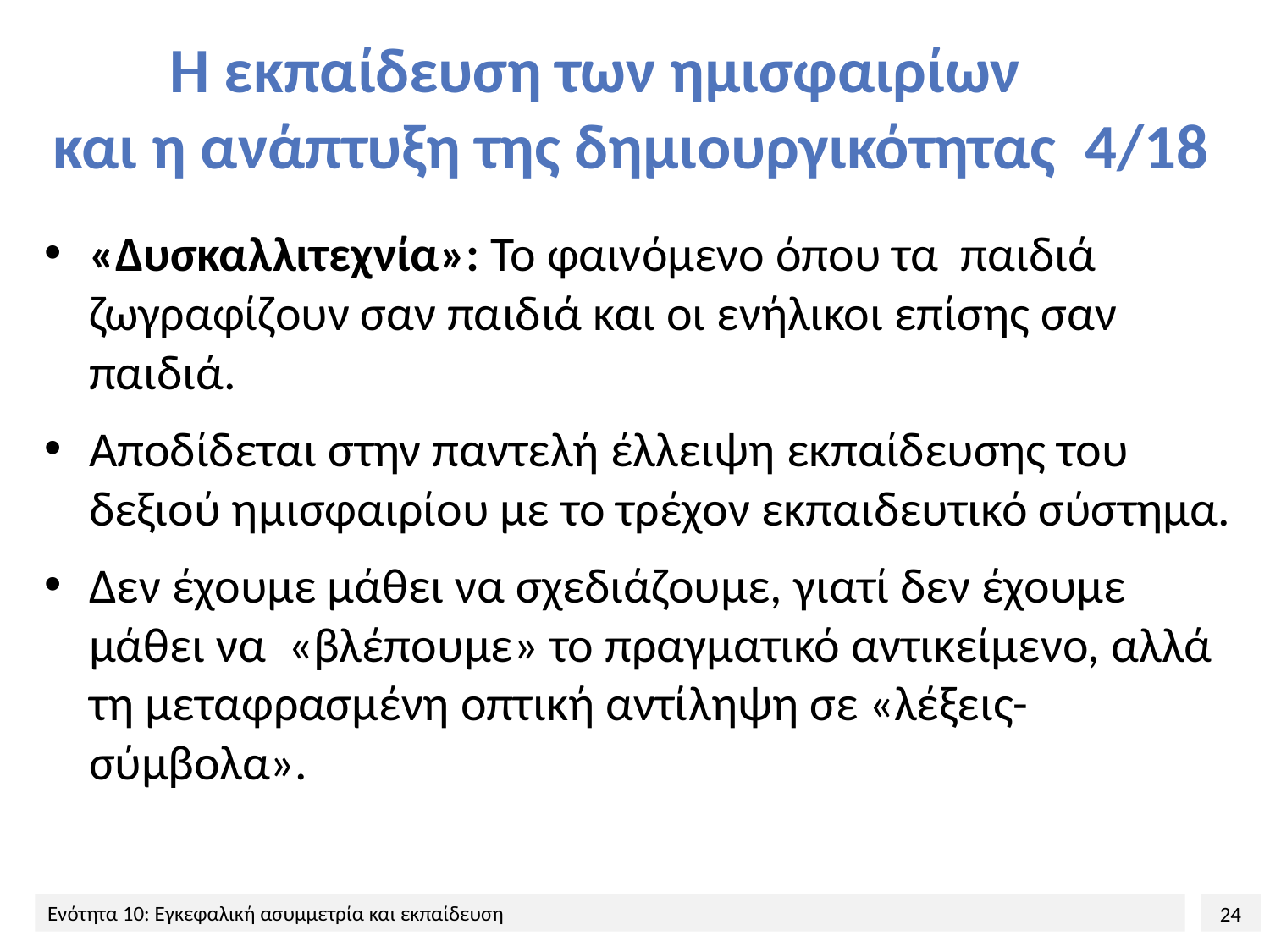

# Η εκπαίδευση των ημισφαιρίων και η ανάπτυξη της δημιουργικότητας  4/18
«Δυσκαλλιτεχνία»: Το φαινόμενο όπου τα  παιδιά ζωγραφίζουν σαν παιδιά και οι ενήλικοι επίσης σαν παιδιά.
Αποδίδεται στην παντελή έλλειψη εκπαίδευσης του δεξιού ημισφαιρίου με το τρέχον εκπαιδευτικό σύστημα.
Δεν έχουμε μάθει να σχεδιάζουμε, γιατί δεν έχουμε μάθει να  «βλέπουμε» το πραγματικό αντικείμενο, αλλά τη μεταφρασμένη οπτική αντίληψη σε «λέξεις- σύμβολα».